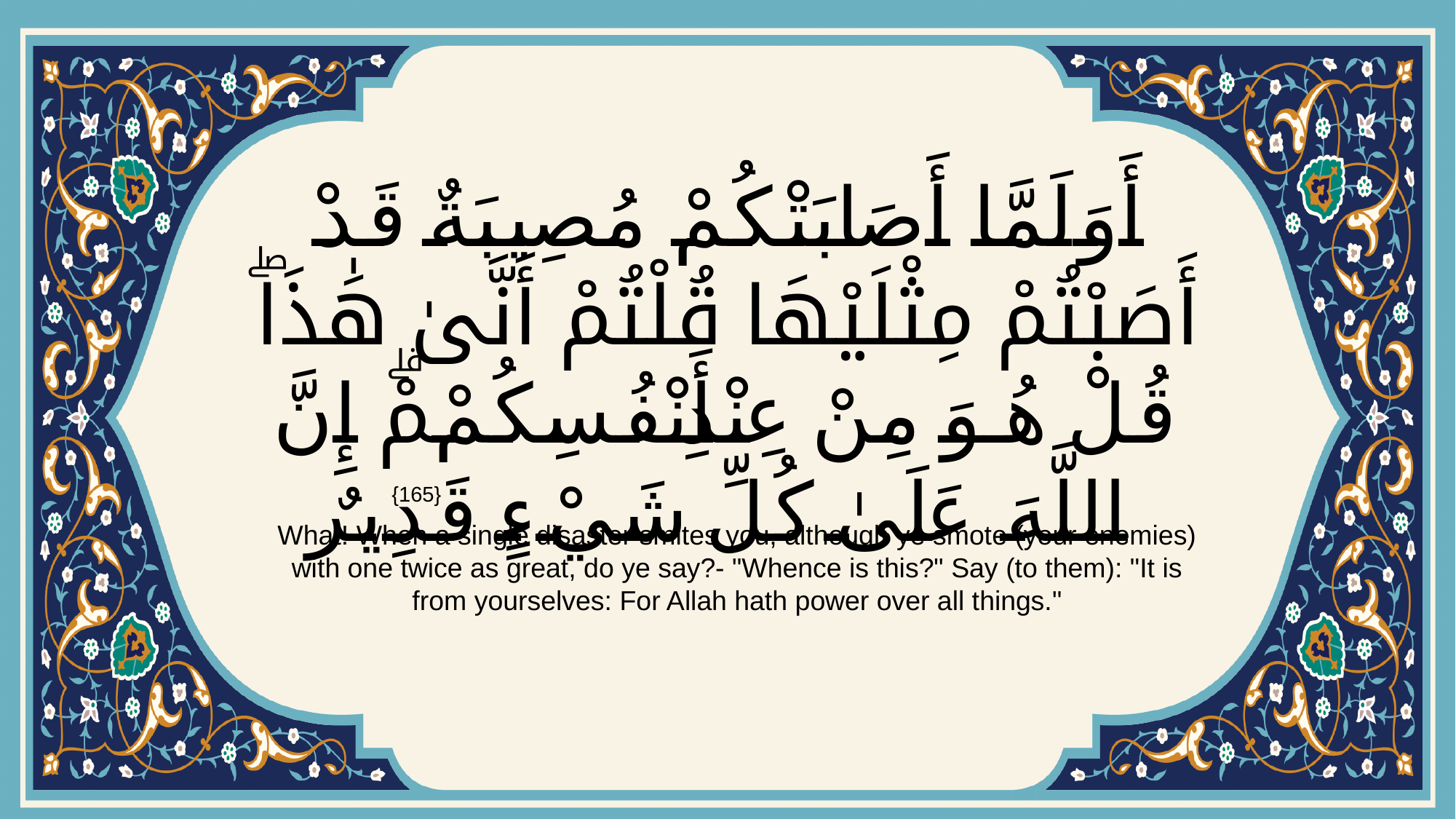

# أَوَلَمَّا أَصَابَتْكُمْ مُصِيبَةٌ قَدْ أَصَبْتُمْ مِثْلَيْهَا قُلْتُمْ أَنَّىٰ هَٰذَاۖ قُلْ هُوَ مِنْ عِنْدِ أَنْفُسِكُمْۗ إِنَّ اللَّهَ عَلَىٰ كُلِّ شَيْءٍ قَدِيرٌ
{165}
What! When a single disaster smites you, although ye smote (your enemies) with one twice as great, do ye say?- "Whence is this?" Say (to them): "It is from yourselves: For Allah hath power over all things."